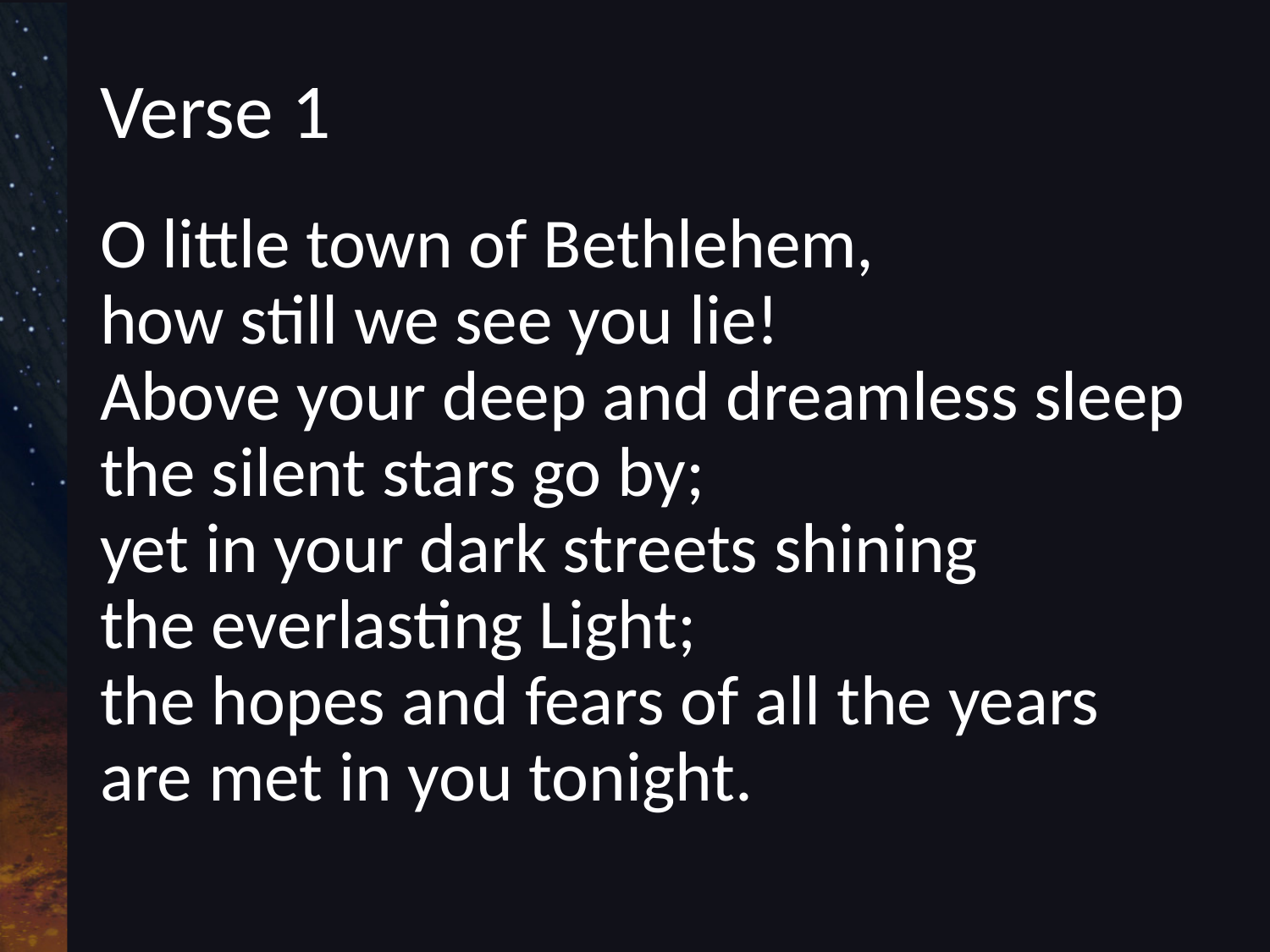

# Verse 1
O little town of Bethlehem,
how still we see you lie!
Above your deep and dreamless sleep
the silent stars go by;
yet in your dark streets shining
the everlasting Light;
the hopes and fears of all the years
are met in you tonight.